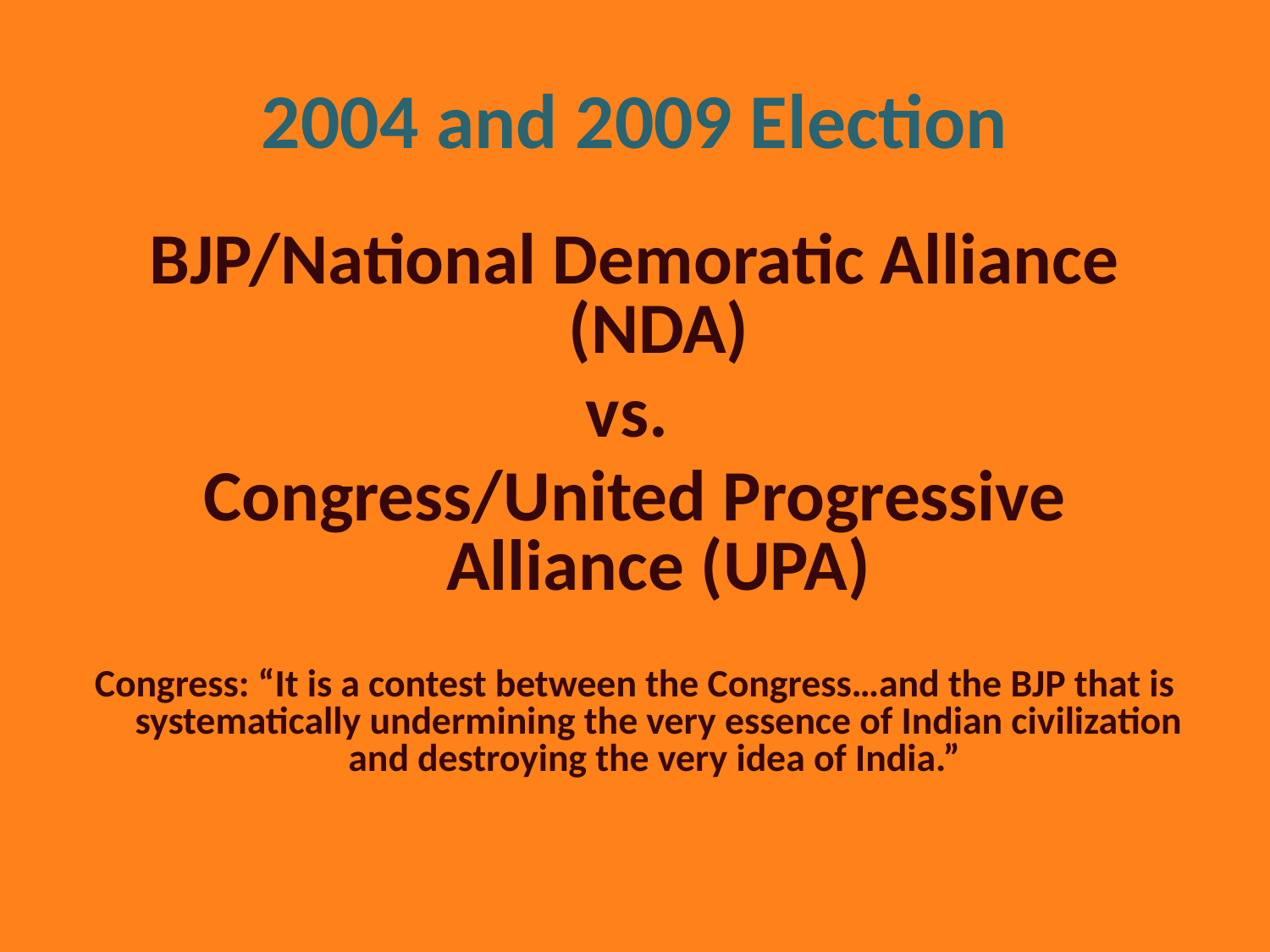

# 2004 and 2009 Election
BJP/National Demoratic Alliance (NDA)
vs.
Congress/United Progressive Alliance (UPA)

Congress: “It is a contest between the Congress…and the BJP that is systematically undermining the very essence of Indian civilization and destroying the very idea of India.”